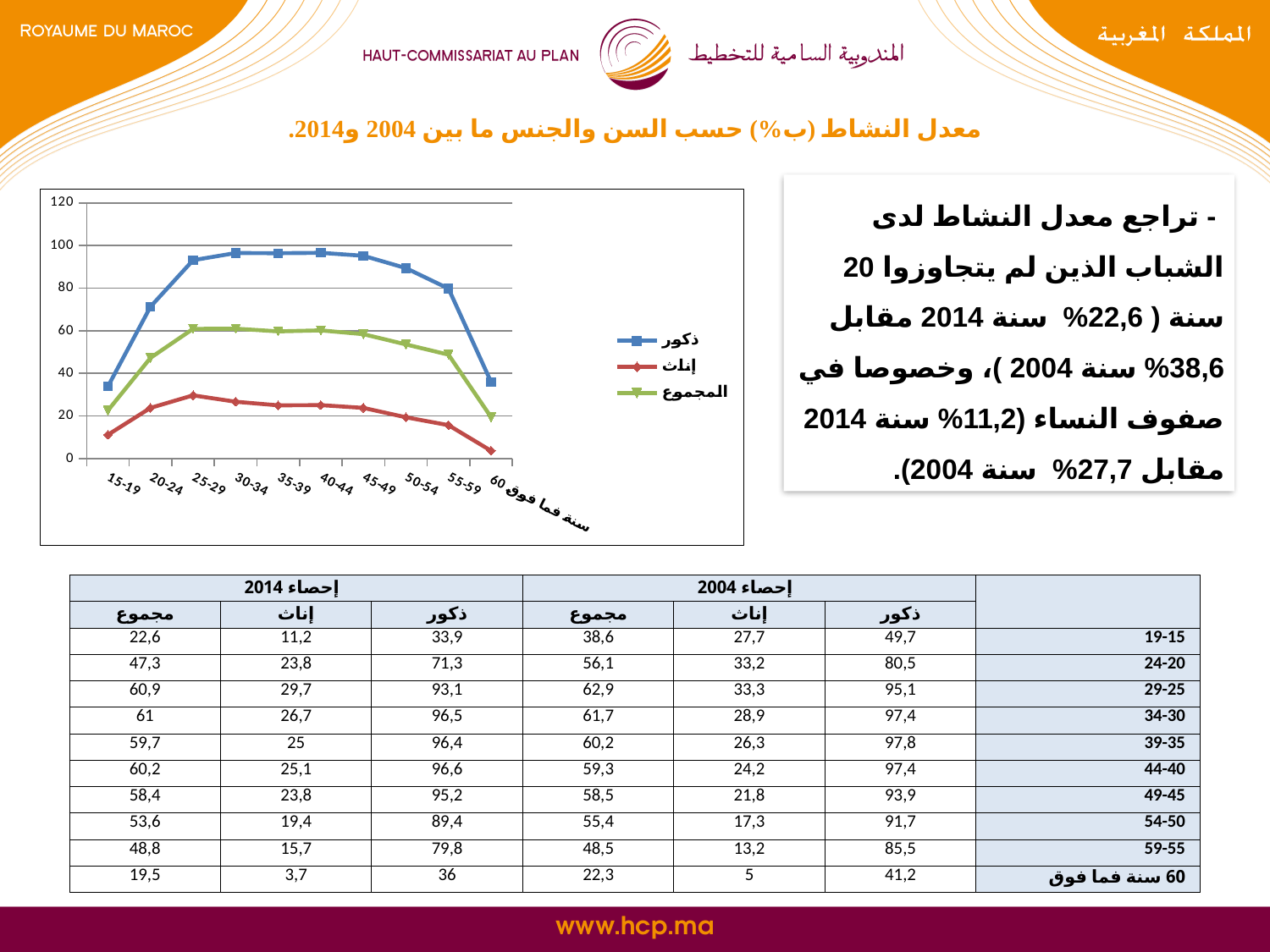

معدل النشاط (ب%) حسب السن والجنس ما بين 2004 و2014.

### Chart

| Category | ذكور | إناث | المجموع |
|---|---|---|---|
| 15-19  | 33.9 | 11.2 | 22.6 |
| 20-24  | 71.3 | 23.8 | 47.3 |
| 25-29  | 93.1 | 29.7 | 60.9 |
| 30-34  | 96.5 | 26.7 | 61.0 |
| 35-39  | 96.4 | 25.0 | 59.7 |
| 40-44  | 96.6 | 25.1 | 60.2 |
| 45-49  | 95.2 | 23.8 | 58.4 |
| 50-54  | 89.4 | 19.4 | 53.6 |
| 55-59  | 79.8 | 15.7 | 48.8 |
| 60 سنة فما فوق | 36.0 | 3.7 | 19.5 |
 - تراجع معدل النشاط لدى الشباب الذين لم يتجاوزوا 20 سنة ( 22,6%  سنة 2014 مقابل 38,6% سنة 2004 )، وخصوصا في صفوف النساء (11,2% سنة 2014 مقابل 27,7%  سنة 2004).

| إحصاء 2014 |  |  | إحصاء 2004 |  |  |  |
| --- | --- | --- | --- | --- | --- | --- |
| مجموع | إناث | ذكور | مجموع | إناث | ذكور |  |
| 22,6 | 11,2 | 33,9 | 38,6 | 27,7 | 49,7 | 19-15 |
| 47,3 | 23,8 | 71,3 | 56,1 | 33,2 | 80,5 | 24-20 |
| 60,9 | 29,7 | 93,1 | 62,9 | 33,3 | 95,1 | 29-25 |
| 61 | 26,7 | 96,5 | 61,7 | 28,9 | 97,4 | 34-30 |
| 59,7 | 25 | 96,4 | 60,2 | 26,3 | 97,8 | 39-35 |
| 60,2 | 25,1 | 96,6 | 59,3 | 24,2 | 97,4 | 44-40 |
| 58,4 | 23,8 | 95,2 | 58,5 | 21,8 | 93,9 | 49-45 |
| 53,6 | 19,4 | 89,4 | 55,4 | 17,3 | 91,7 | 54-50 |
| 48,8 | 15,7 | 79,8 | 48,5 | 13,2 | 85,5 | 59-55 |
| 19,5 | 3,7 | 36 | 22,3 | 5 | 41,2 | 60 سنة فما فوق |